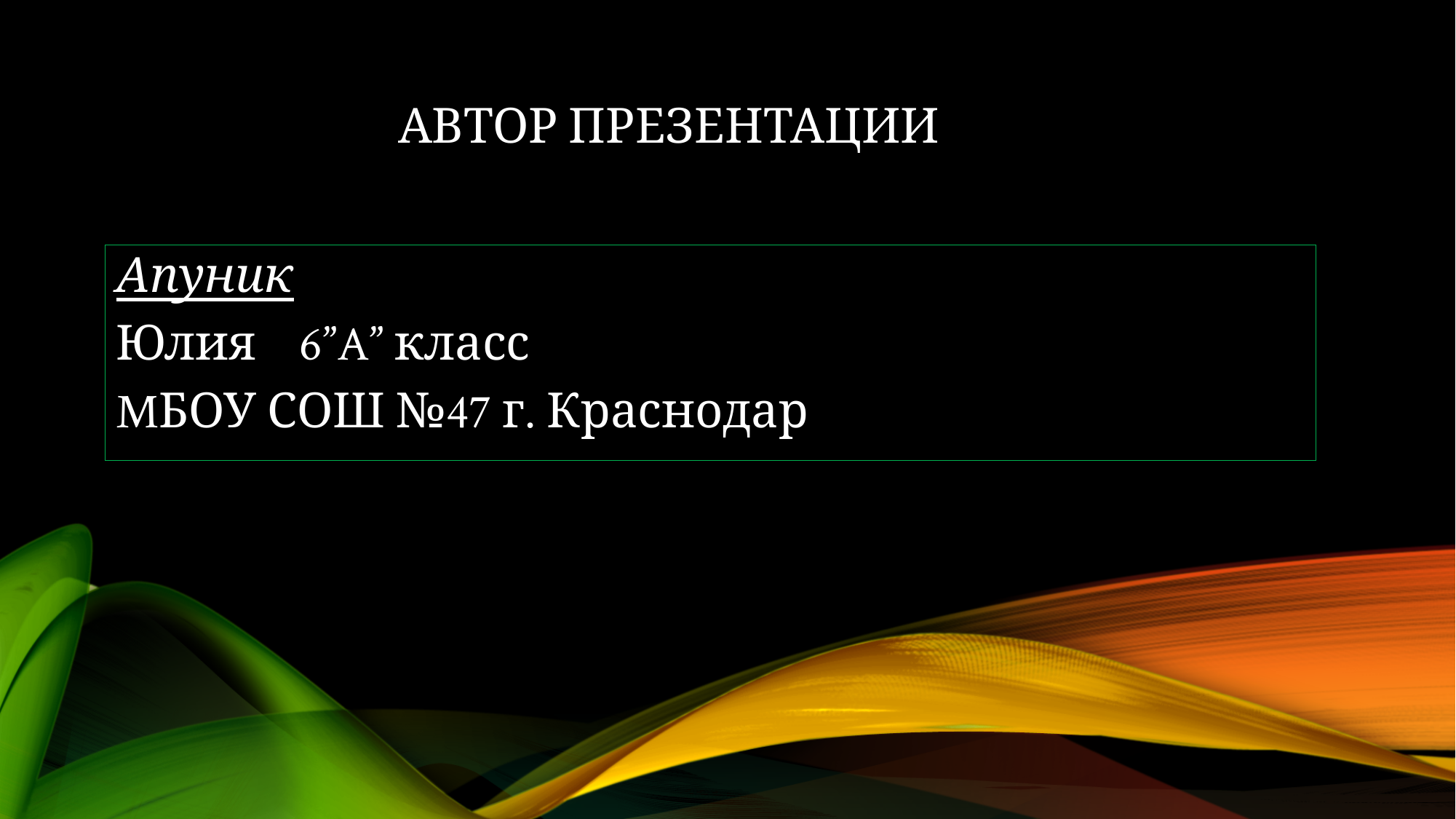

# Автор презентации
Апуник
Юлия    6”A” класс
MБОУ СОШ №47 г. Краснодар